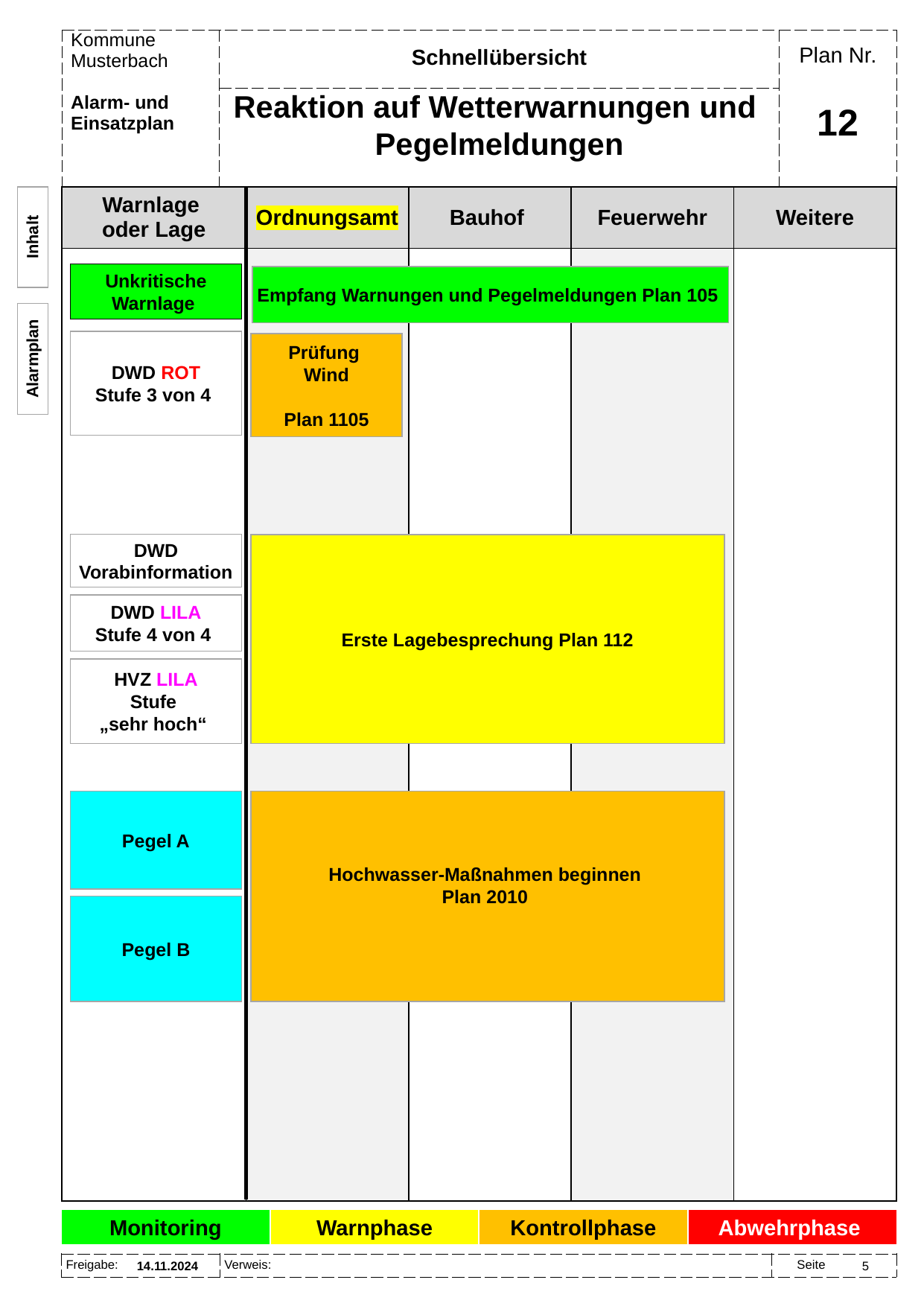

Schnellübersicht
Reaktion auf Wetterwarnungen und
Pegelmeldungen
# 12
Inhalt
Unkritische Warnlage
Empfang Warnungen und Pegelmeldungen Plan 105
DWD ROT
Stufe 3 von 4
Prüfung
Wind

Plan 1105
Alarmplan
DWD Vorabinformation
Erste Lagebesprechung Plan 112
DWD LILA
Stufe 4 von 4
HVZ LILA
Stufe
„sehr hoch“
Pegel A
Hochwasser-Maßnahmen beginnen
Plan 2010

Pegel B

14.11.2024